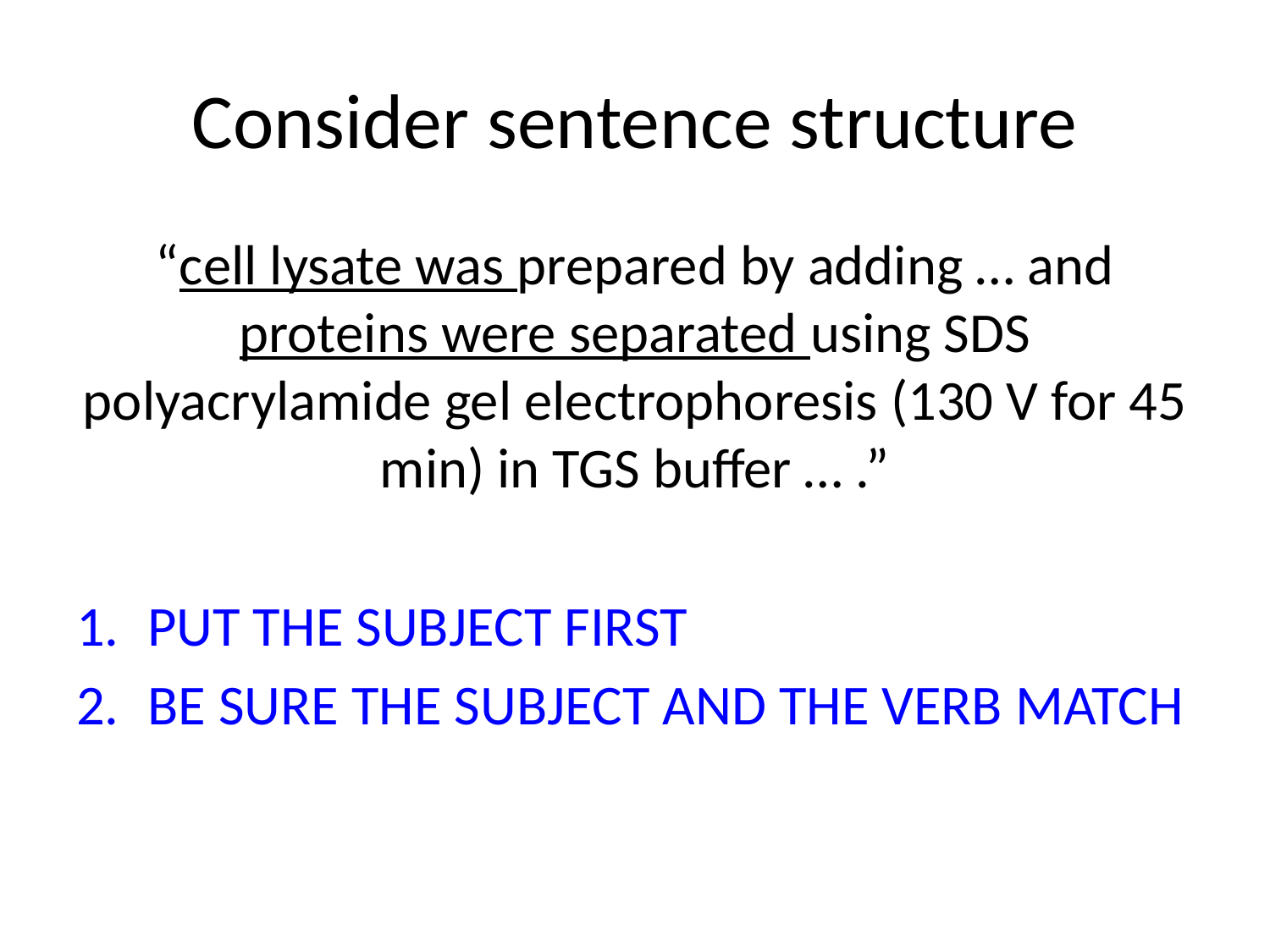

# Consider sentence structure
“cell lysate was prepared by adding … and proteins were separated using SDS polyacrylamide gel electrophoresis (130 V for 45 min) in TGS buffer … .”

PUT THE SUBJECT FIRST
BE SURE THE SUBJECT AND THE VERB MATCH